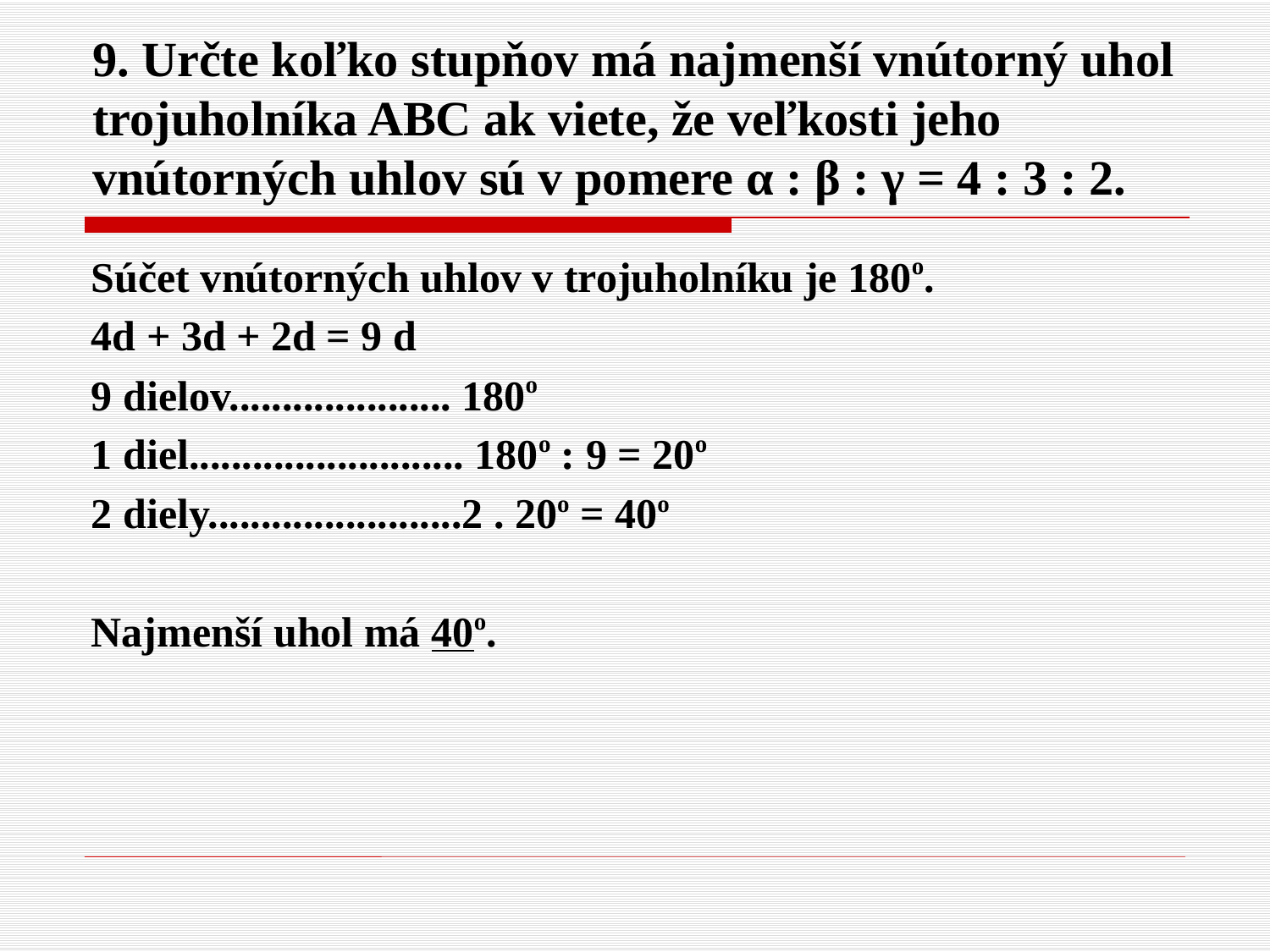

# 9. Určte koľko stupňov má najmenší vnútorný uhol trojuholníka ABC ak viete, že veľkosti jeho vnútorných uhlov sú v pomere α : β : γ = 4 : 3 : 2.
Súčet vnútorných uhlov v trojuholníku je 180o.
4d + 3d + 2d = 9 d
9 dielov..................... 180o
1 diel.......................... 180o : 9 = 20o
2 diely........................2 . 20o = 40o

Najmenší uhol má 40o.